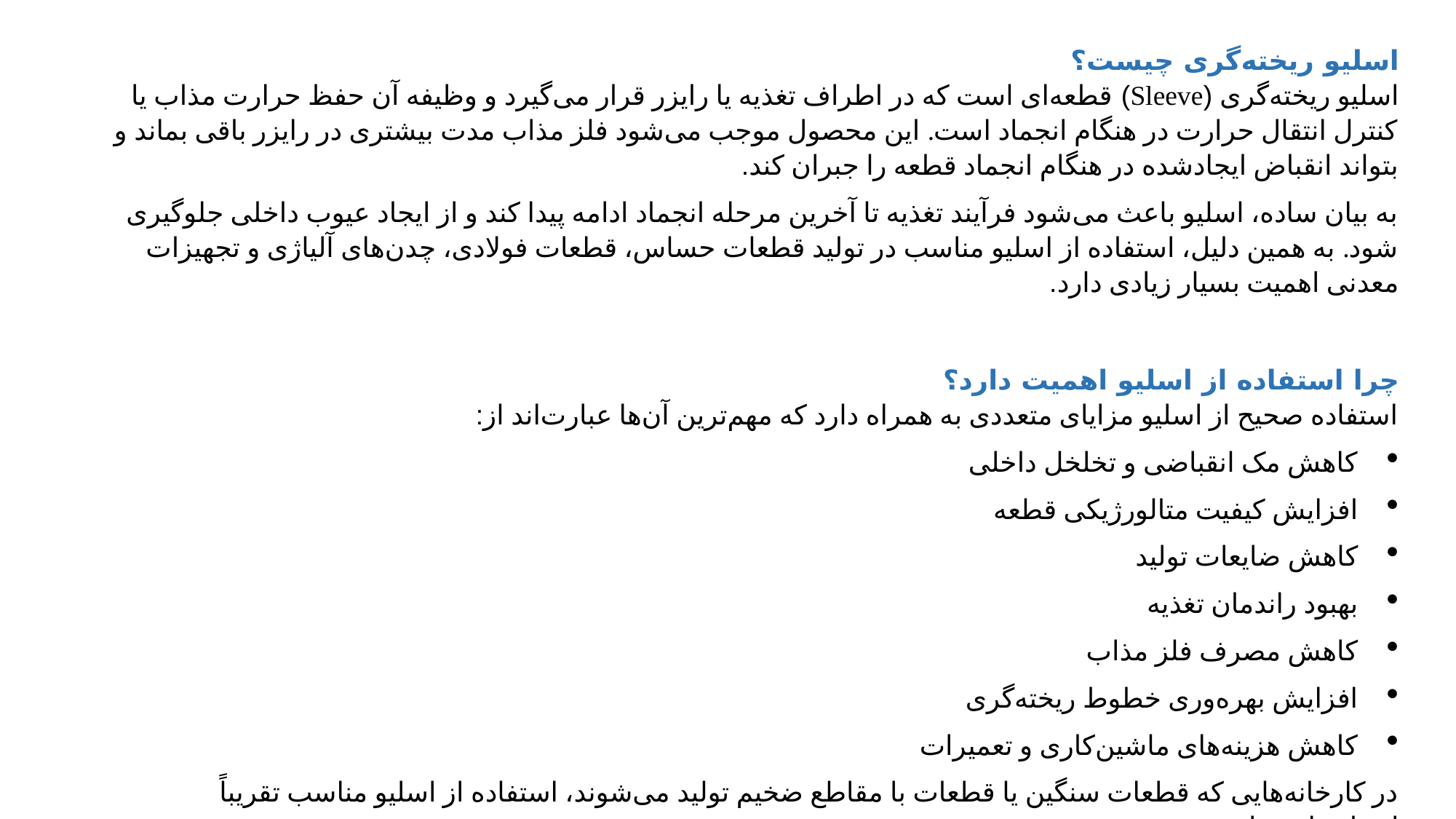

اسلیو ریخته‌گری چیست؟
اسلیو ریخته‌گری (Sleeve) قطعه‌ای است که در اطراف تغذیه یا رایزر قرار می‌گیرد و وظیفه آن حفظ حرارت مذاب یا کنترل انتقال حرارت در هنگام انجماد است. این محصول موجب می‌شود فلز مذاب مدت بیشتری در رایزر باقی بماند و بتواند انقباض ایجادشده در هنگام انجماد قطعه را جبران کند.
به بیان ساده، اسلیو باعث می‌شود فرآیند تغذیه تا آخرین مرحله انجماد ادامه پیدا کند و از ایجاد عیوب داخلی جلوگیری شود. به همین دلیل، استفاده از اسلیو مناسب در تولید قطعات حساس، قطعات فولادی، چدن‌های آلیاژی و تجهیزات معدنی اهمیت بسیار زیادی دارد.

چرا استفاده از اسلیو اهمیت دارد؟
استفاده صحیح از اسلیو مزایای متعددی به همراه دارد که مهم‌ترین آن‌ها عبارت‌اند از:
کاهش مک انقباضی و تخلخل داخلی
افزایش کیفیت متالورژیکی قطعه
کاهش ضایعات تولید
بهبود راندمان تغذیه
کاهش مصرف فلز مذاب
افزایش بهره‌وری خطوط ریخته‌گری
کاهش هزینه‌های ماشین‌کاری و تعمیرات
در کارخانه‌هایی که قطعات سنگین یا قطعات با مقاطع ضخیم تولید می‌شوند، استفاده از اسلیو مناسب تقریباً اجتناب‌ناپذیر است.